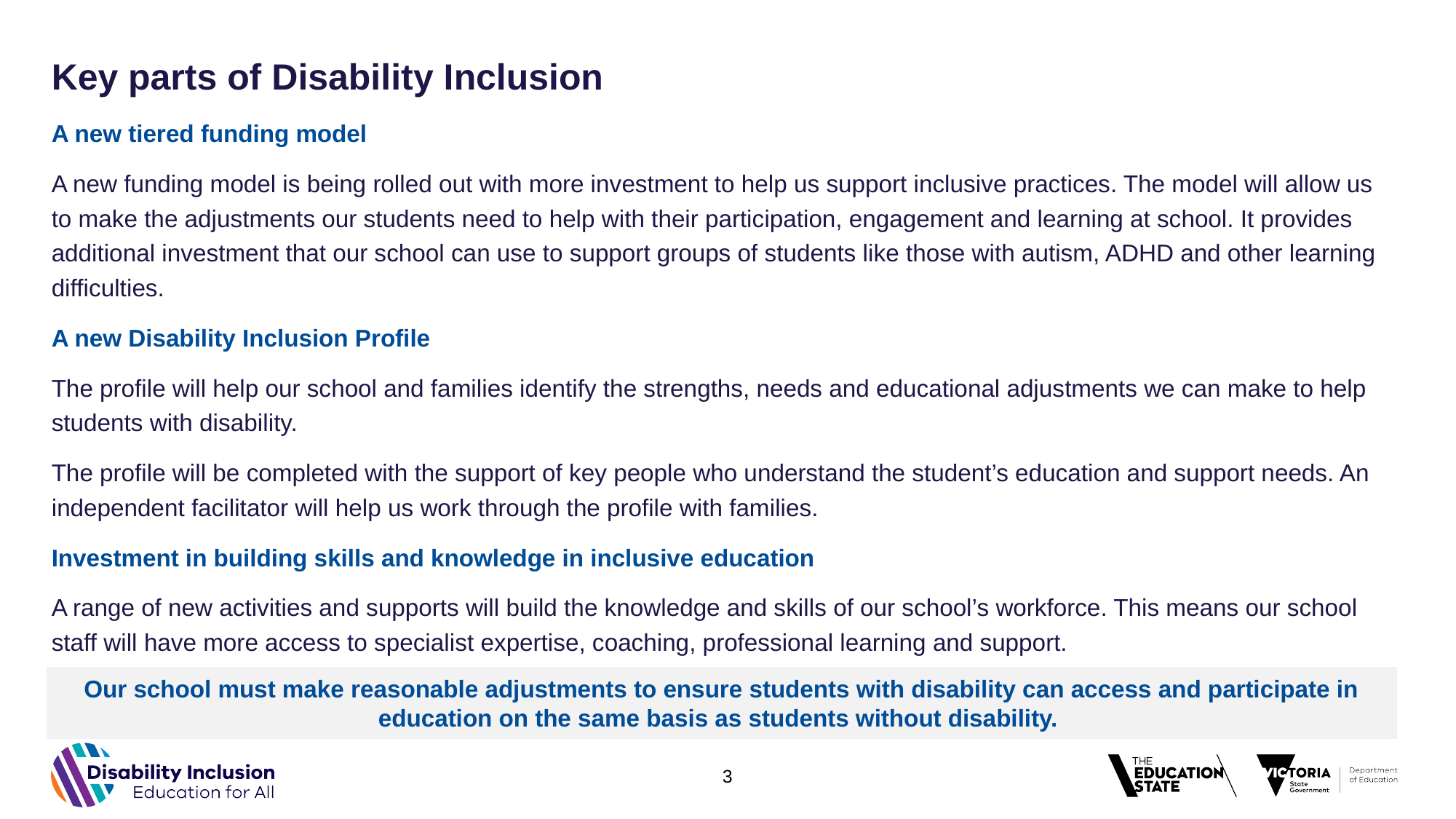

# Key parts of Disability Inclusion
A new tiered funding model
A new funding model is being rolled out with more investment to help us support inclusive practices. The model will allow us to make the adjustments our students need to help with their participation, engagement and learning at school. It provides additional investment that our school can use to support groups of students like those with autism, ADHD and other learning difficulties.
A new Disability Inclusion Profile
The profile will help our school and families identify the strengths, needs and educational adjustments we can make to help students with disability.
The profile will be completed with the support of key people who understand the student’s education and support needs. An independent facilitator will help us work through the profile with families.
Investment in building skills and knowledge in inclusive education
A range of new activities and supports will build the knowledge and skills of our school’s workforce. This means our school staff will have more access to specialist expertise, coaching, professional learning and support.
Our school must make reasonable adjustments to ensure students with disability can access and participate in education on the same basis as students without disability.